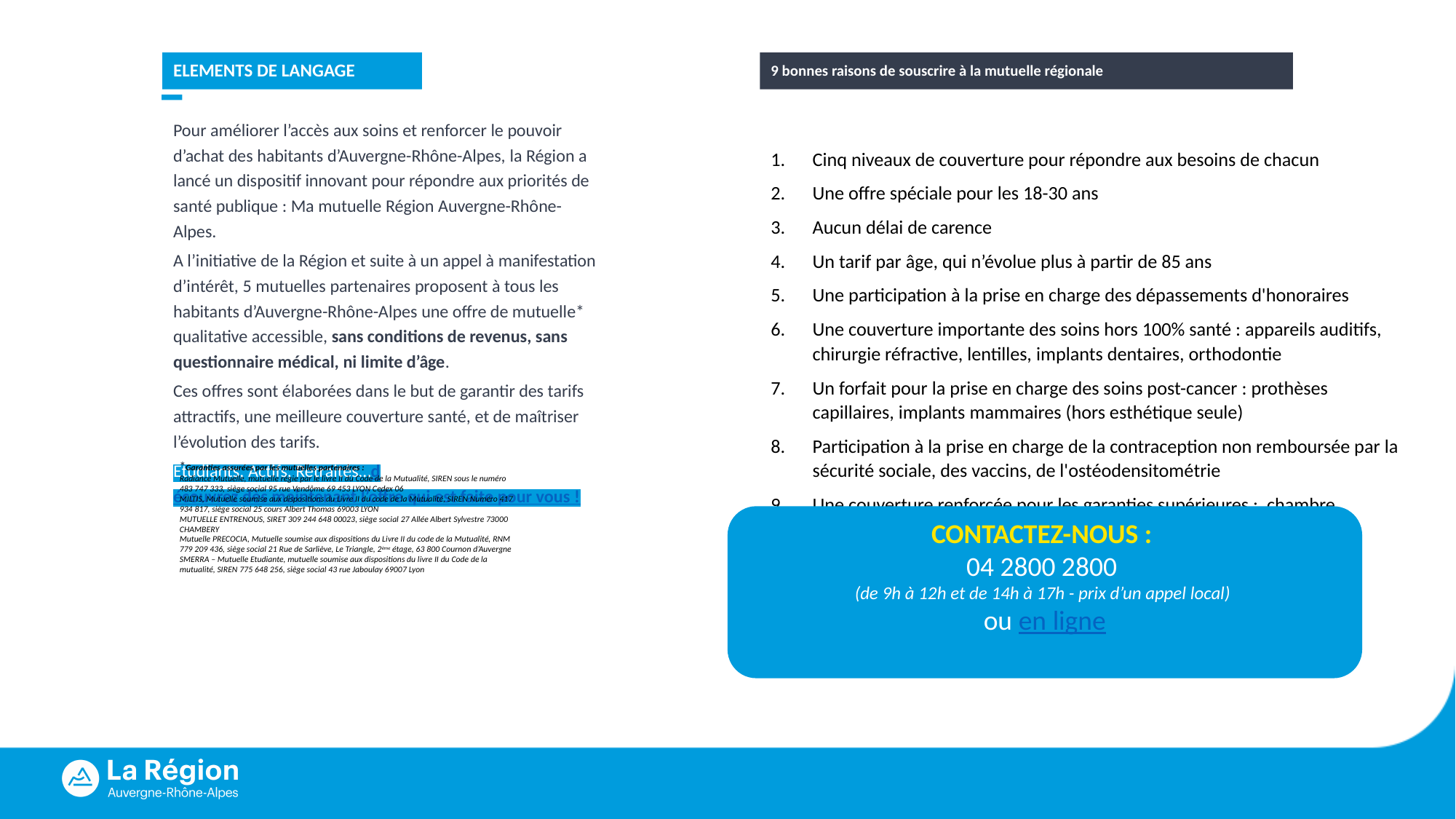

ELEMENTS DE LANGAGE
9 bonnes raisons de souscrire à la mutuelle régionale
Pour améliorer l’accès aux soins et renforcer le pouvoir d’achat des habitants d’Auvergne-Rhône-Alpes, la Région a lancé un dispositif innovant pour répondre aux priorités de santé publique : Ma mutuelle Région Auvergne-Rhône-Alpes.
A l’initiative de la Région et suite à un appel à manifestation d’intérêt, 5 mutuelles partenaires proposent à tous les habitants d’Auvergne-Rhône-Alpes une offre de mutuelle* qualitative accessible, sans conditions de revenus, sans questionnaire médical, ni limite d’âge.
Ces offres sont élaborées dans le but de garantir des tarifs attractifs, une meilleure couverture santé, et de maîtriser l’évolution des tarifs.
Etudiants, Actifs, Retraités…découvrez dès maintenant l’offre qui est faite pour vous !

Cinq niveaux de couverture pour répondre aux besoins de chacun
Une offre spéciale pour les 18-30 ans
Aucun délai de carence
Un tarif par âge, qui n’évolue plus à partir de 85 ans
Une participation à la prise en charge des dépassements d'honoraires
Une couverture importante des soins hors 100% santé : appareils auditifs, chirurgie réfractive, lentilles, implants dentaires, orthodontie
Un forfait pour la prise en charge des soins post-cancer : prothèses capillaires, implants mammaires (hors esthétique seule)
Participation à la prise en charge de la contraception non remboursée par la sécurité sociale, des vaccins, de l'ostéodensitométrie
Une couverture renforcée pour les garanties supérieures :  chambre particulière, forfait sport, forfait bien-être

*Garanties assurées par les mutuelles partenaires :
Radiance Mutuelle, mutuelle régie par le livre II du Code de la Mutualité, SIREN sous le numéro 483 747 333, siège social 95 rue Vendôme 69 453 LYON Cedex 06
MILTIS, Mutuelle soumise aux dispositions du Livre II du code de la Mutualité, SIREN Numéro 417 934 817, siège social 25 cours Albert Thomas 69003 LYON
MUTUELLE ENTRENOUS, SIRET 309 244 648 00023, siège social 27 Allée Albert Sylvestre 73000 CHAMBERY
Mutuelle PRECOCIA, Mutuelle soumise aux dispositions du Livre II du code de la Mutualité, RNM 779 209 436, siège social 21 Rue de Sarliève, Le Triangle, 2ème étage, 63 800 Cournon d’Auvergne
SMERRA – Mutuelle Etudiante, mutuelle soumise aux dispositions du livre II du Code de la mutualité, SIREN 775 648 256, siège social 43 rue Jaboulay 69007 Lyon

CONTACTEZ-NOUS :
04 2800 2800
(de 9h à 12h et de 14h à 17h - prix d’un appel local)
ou en ligne